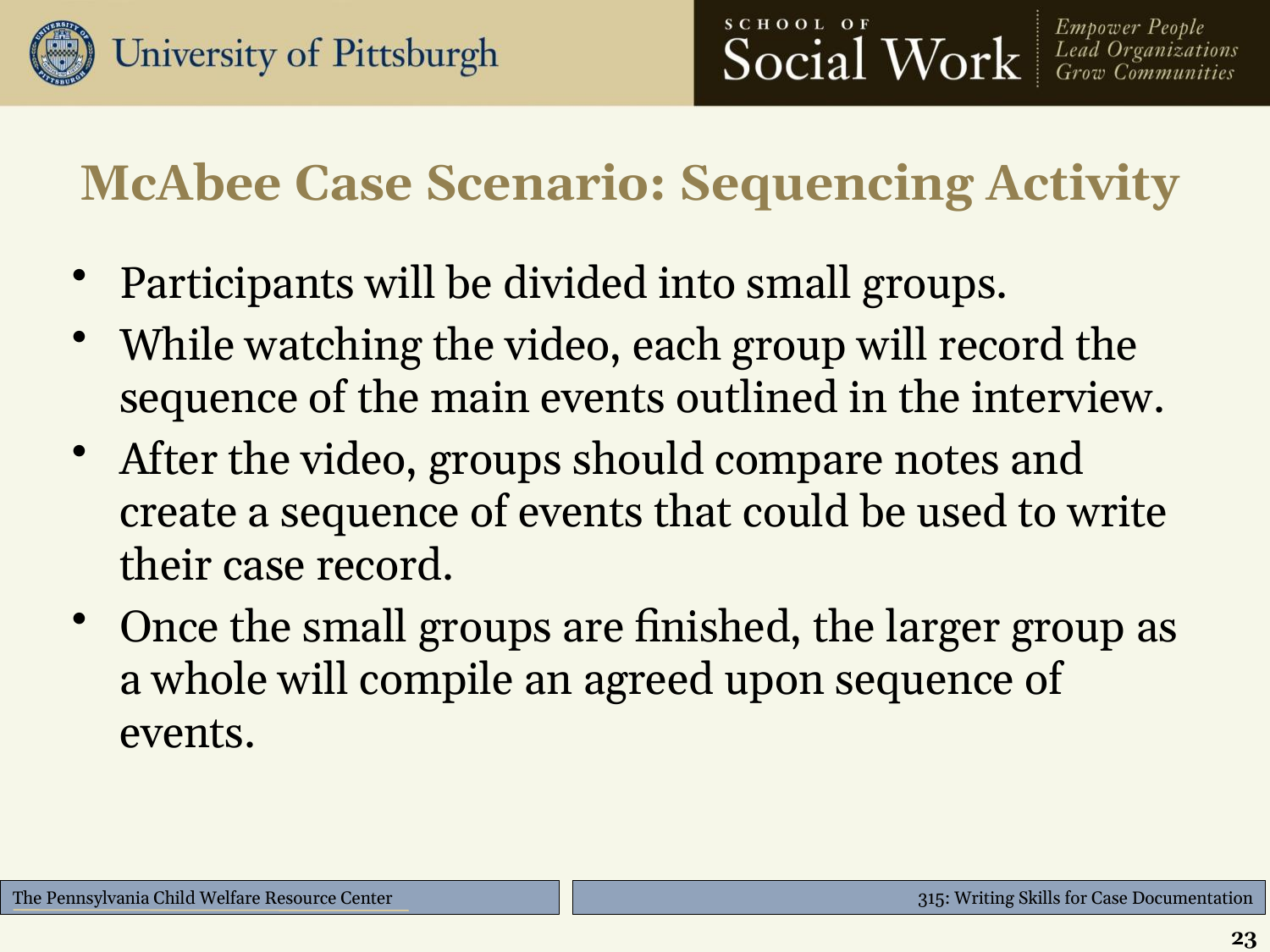

# McAbee Case Scenario: Sequencing Activity
Participants will be divided into small groups.
While watching the video, each group will record the sequence of the main events outlined in the interview.
After the video, groups should compare notes and create a sequence of events that could be used to write their case record.
Once the small groups are finished, the larger group as a whole will compile an agreed upon sequence of events.
23